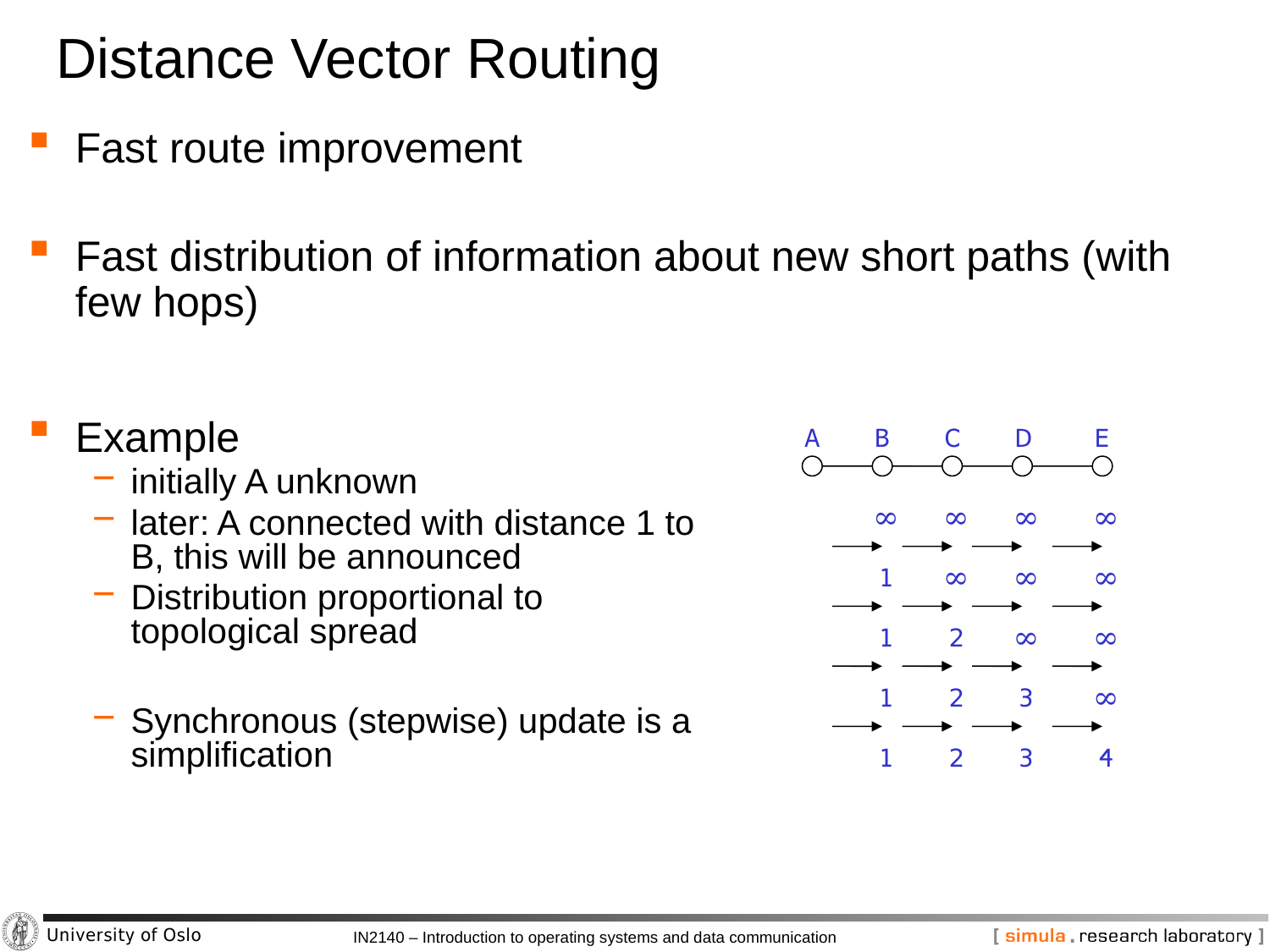

# Distance Vector Routing
Fast route improvement

Fast distribution of information about new short paths (with few hops)
Example
initially A unknown
later: A connected with distance 1 to B, this will be announced
Distribution proportional to topological spread

Synchronous (stepwise) update is a simplification
A
B
C
D
E

∞
∞
∞
∞

1
∞
∞
∞

1
2
∞
∞

1
2
3
∞

1
2
3
4